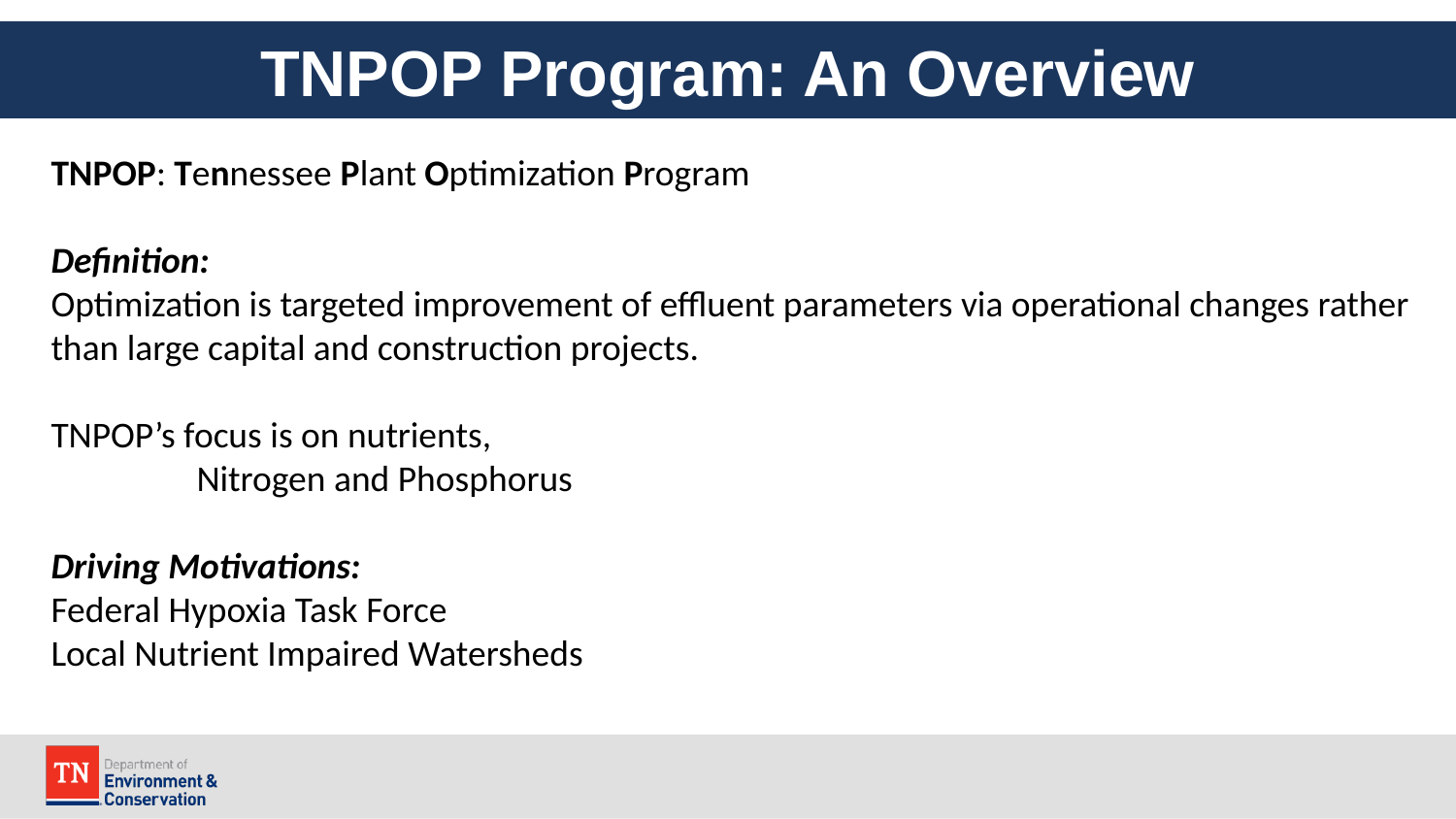

# TNPOP Program: An Overview
TNPOP: Tennessee Plant Optimization Program

Definition:
Optimization is targeted improvement of effluent parameters via operational changes rather than large capital and construction projects.

TNPOP’s focus is on nutrients,
	Nitrogen and Phosphorus

Driving Motivations:
Federal Hypoxia Task Force
Local Nutrient Impaired Watersheds